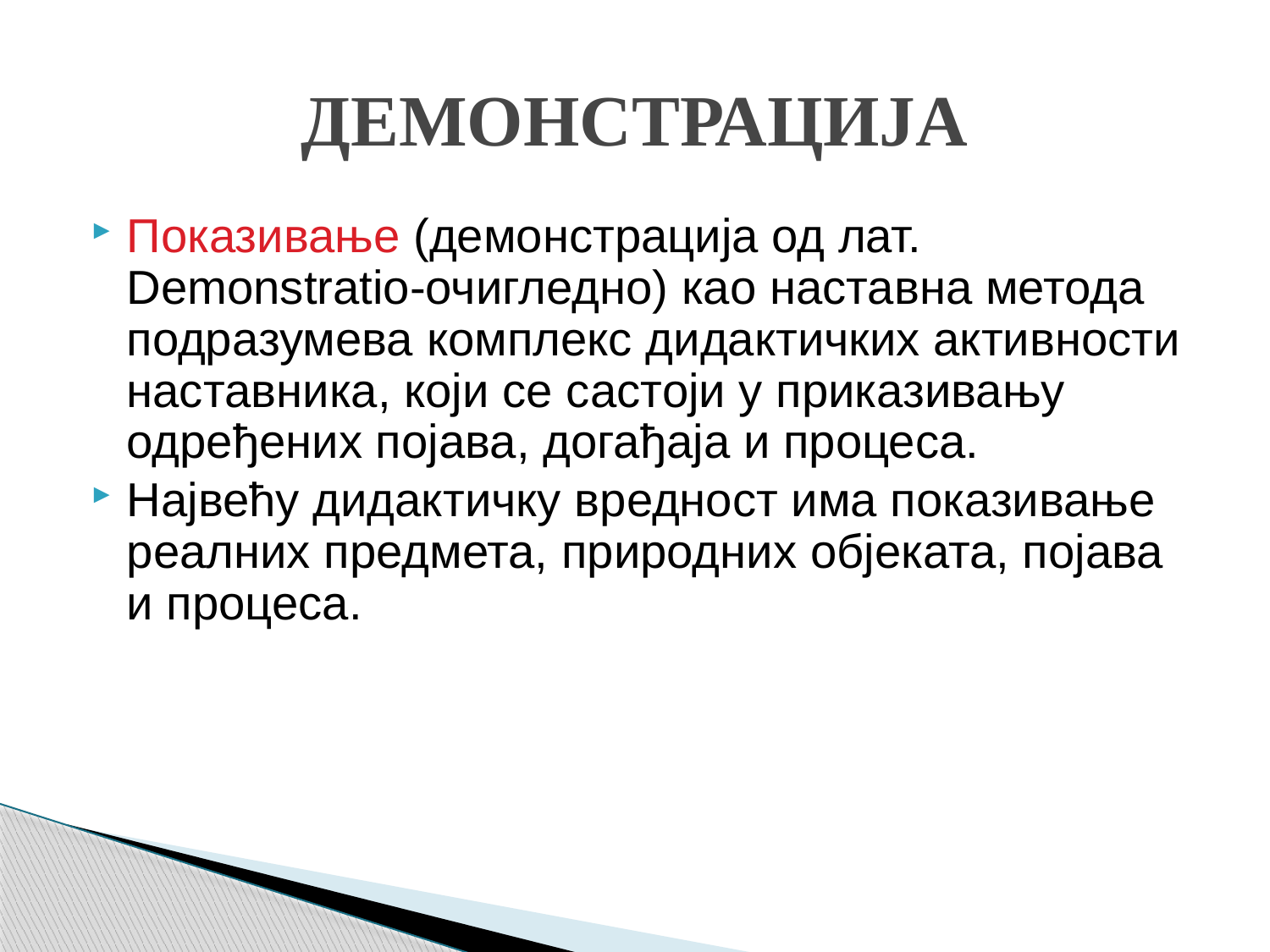

# ДЕМОНСТРАЦИЈА
Показивање (демонстрација од лат. Demonstratio-очигледно) као наставна метода подразумева комплекс дидактичких активности наставника, који се састоји у приказивању одређених појава, догађаја и процеса.
Највећу дидактичку вредност има показивање реалних предмета, природних објеката, појава и процеса.